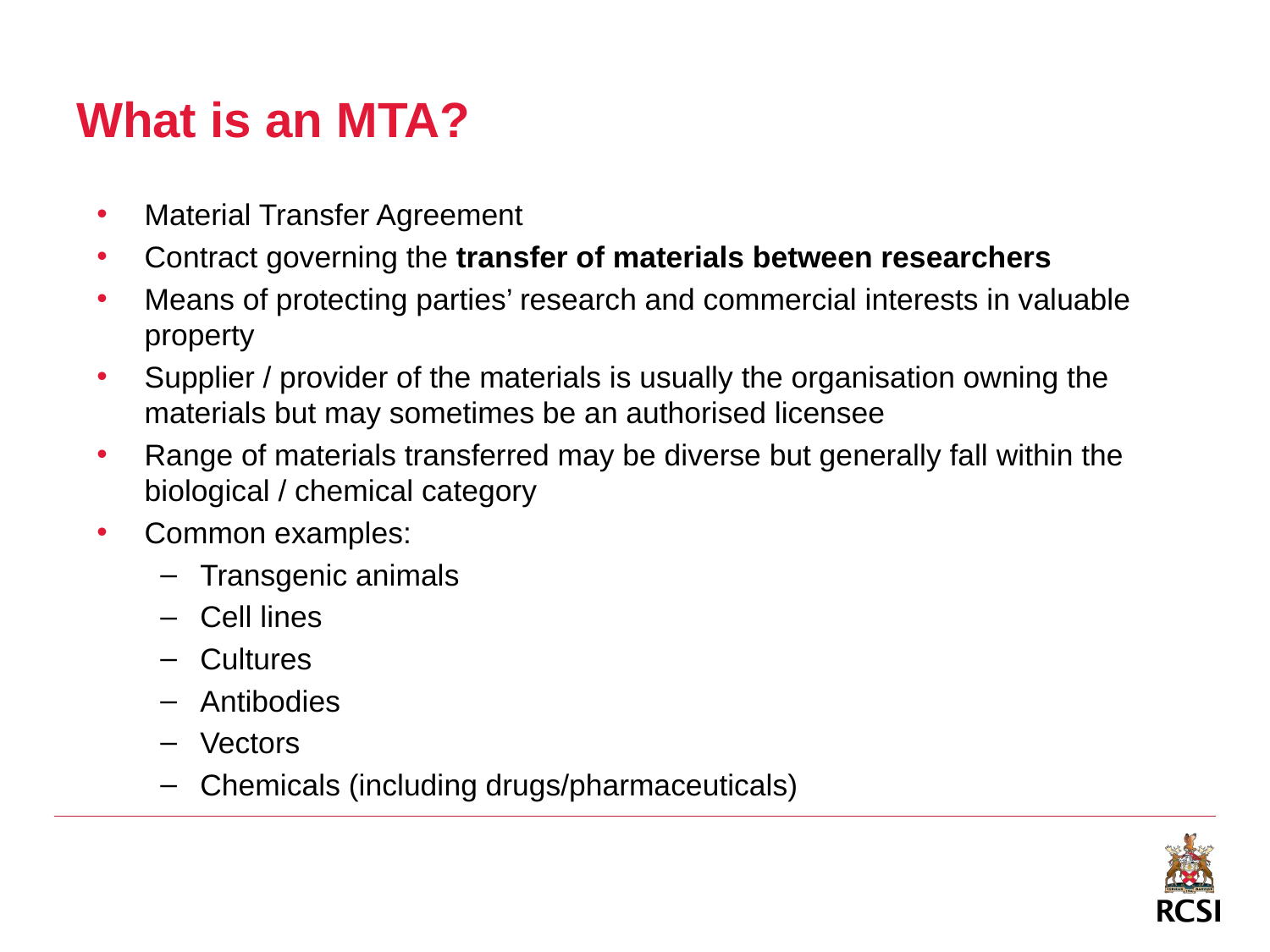

# What is an MTA?
Material Transfer Agreement
Contract governing the transfer of materials between researchers
Means of protecting parties’ research and commercial interests in valuable property
Supplier / provider of the materials is usually the organisation owning the materials but may sometimes be an authorised licensee
Range of materials transferred may be diverse but generally fall within the biological / chemical category
Common examples:
Transgenic animals
Cell lines
Cultures
Antibodies
Vectors
Chemicals (including drugs/pharmaceuticals)